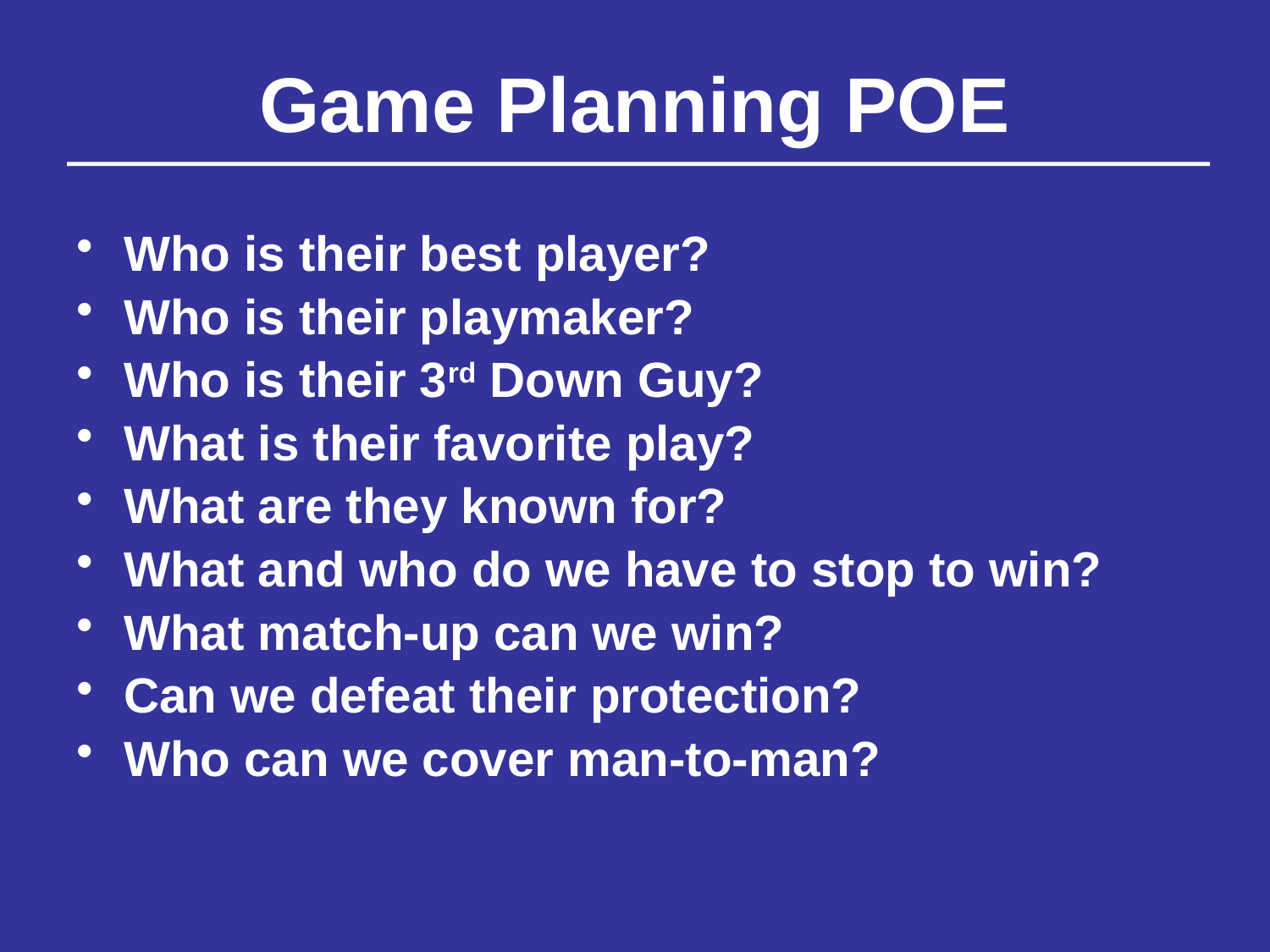

# Game Planning POE

Who is their best player?
Who is their playmaker?
Who is their 3rd Down Guy?
What is their favorite play?
What are they known for?
What and who do we have to stop to win?
What match-up can we win?
Can we defeat their protection?
Who can we cover man-to-man?